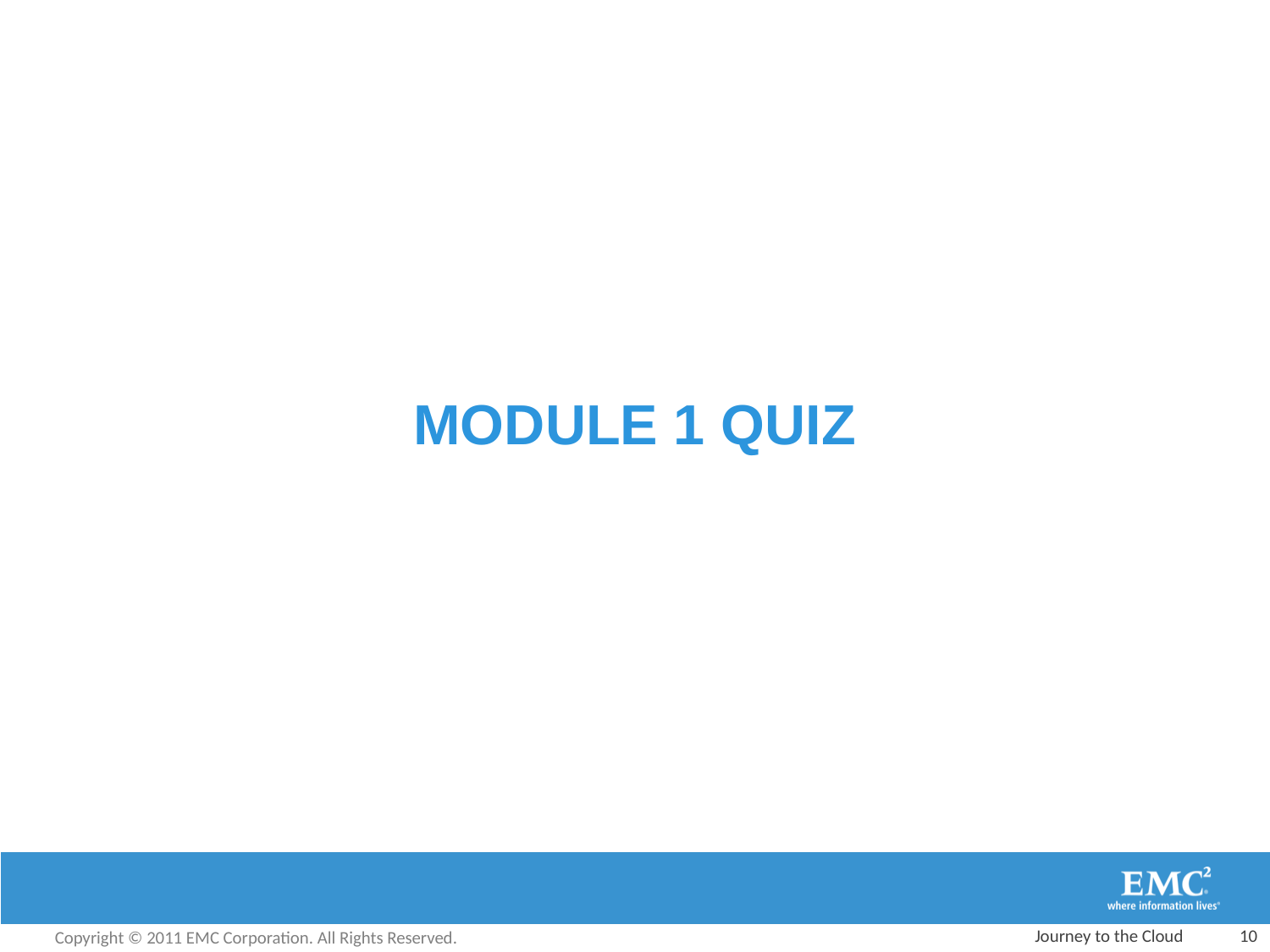

# Module 1 quiz
Journey to the Cloud
10